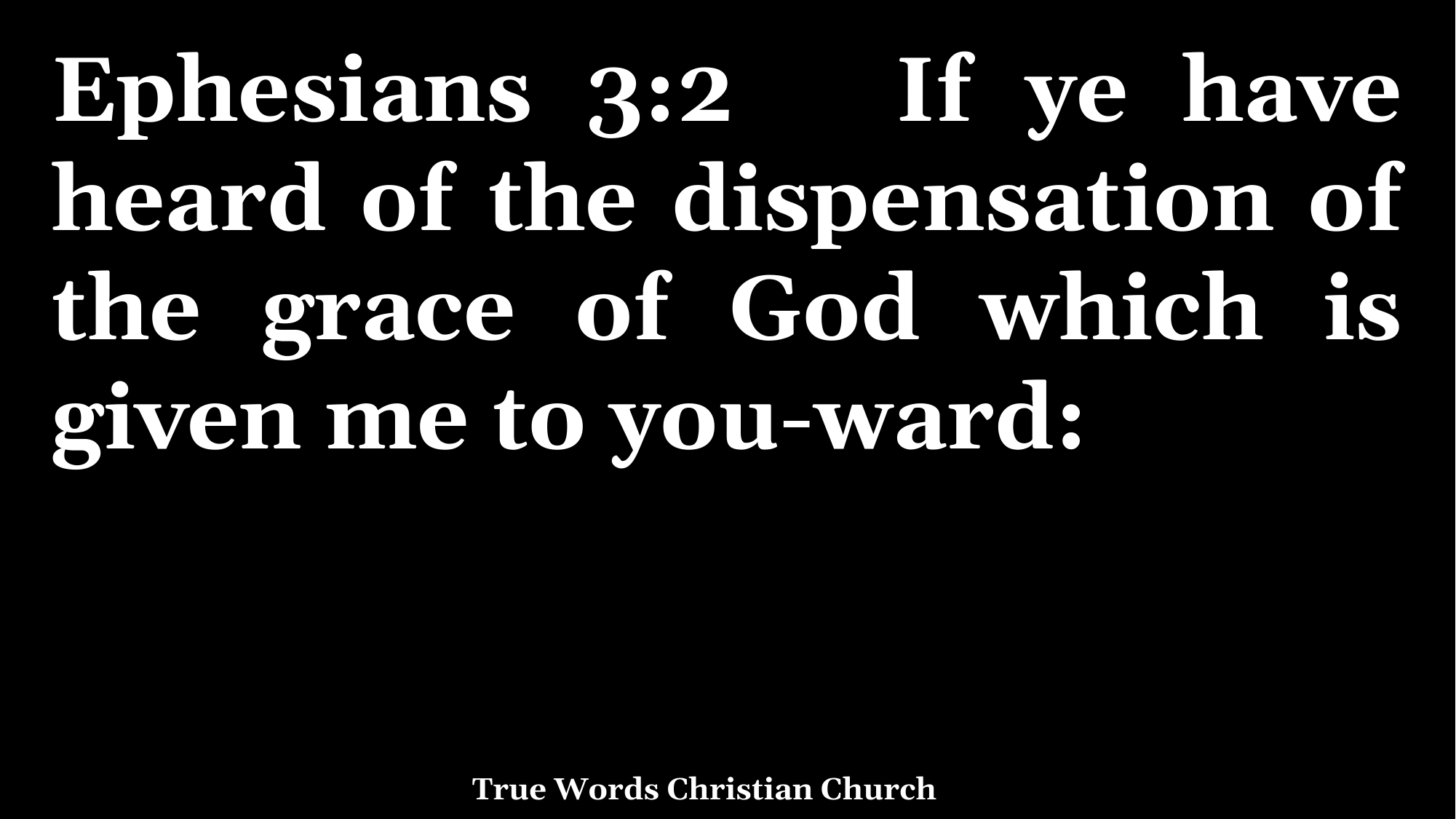

Ephesians 3:2   If ye have heard of the dispensation of the grace of God which is given me to you-ward:
True Words Christian Church